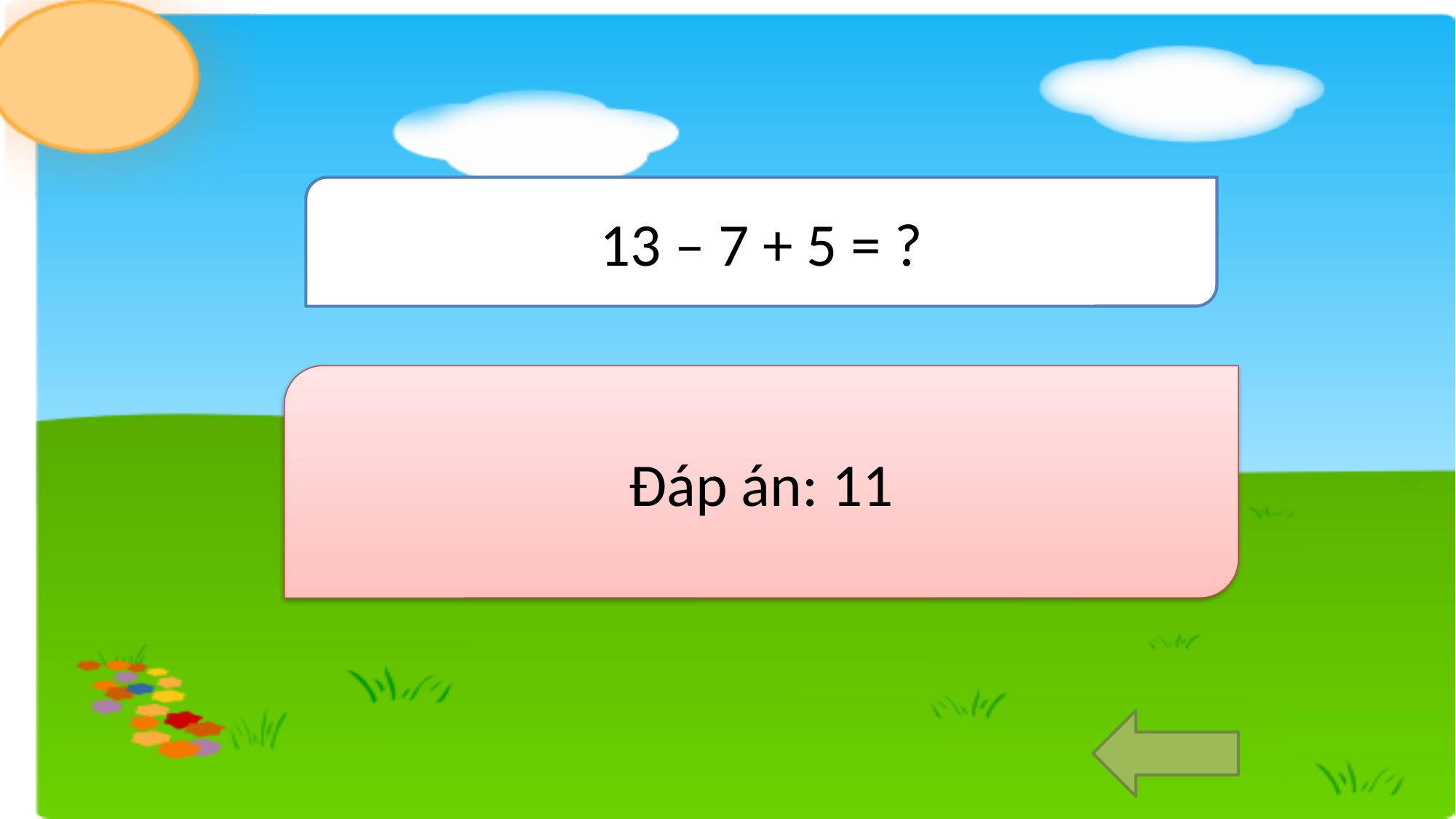

13 – 7 + 5 = ?
Đáp án: 11